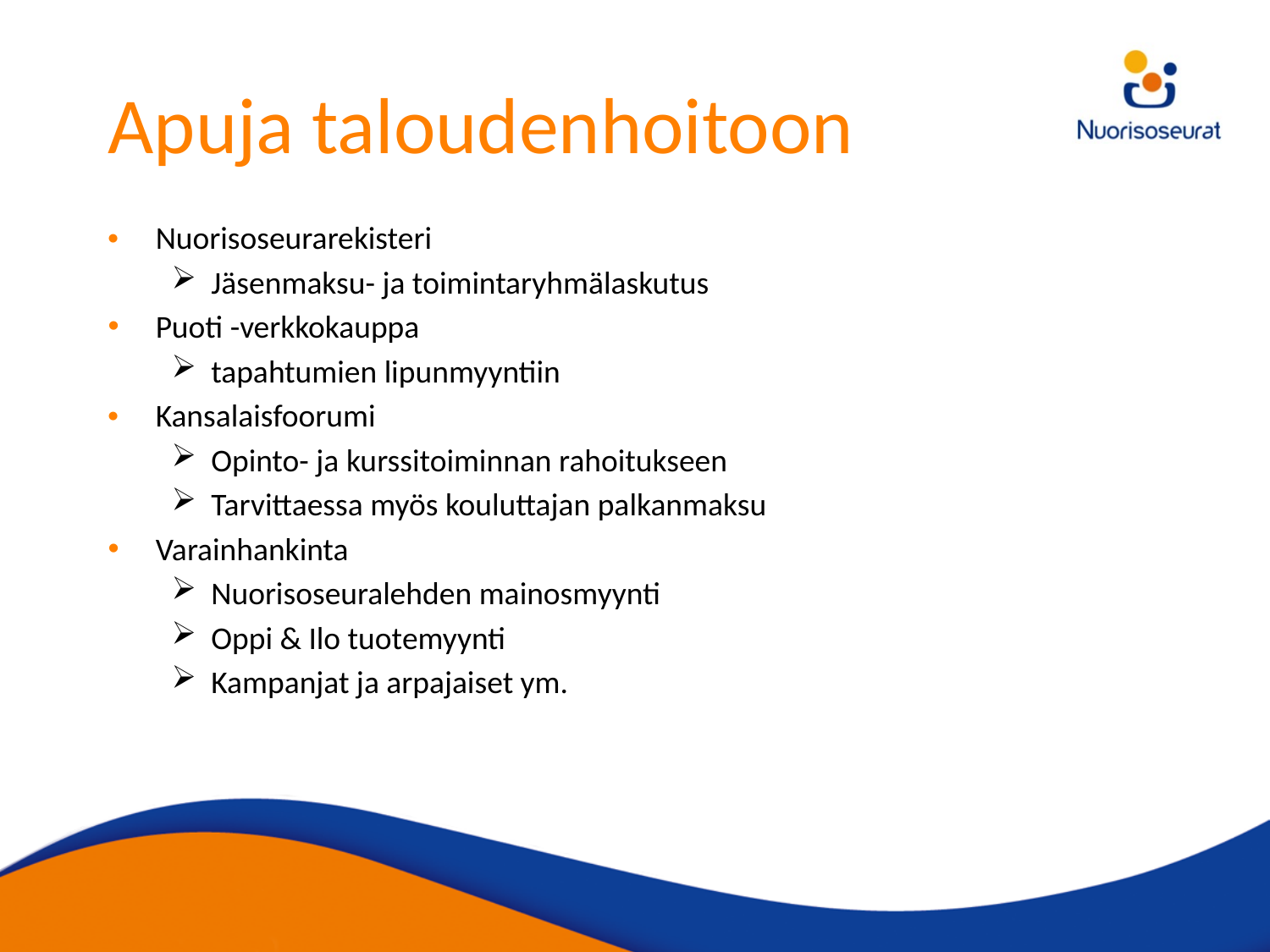

# Apuja taloudenhoitoon
Nuorisoseurarekisteri
Jäsenmaksu- ja toimintaryhmälaskutus
Puoti -verkkokauppa
tapahtumien lipunmyyntiin
Kansalaisfoorumi
Opinto- ja kurssitoiminnan rahoitukseen
Tarvittaessa myös kouluttajan palkanmaksu
Varainhankinta
Nuorisoseuralehden mainosmyynti
Oppi & Ilo tuotemyynti
Kampanjat ja arpajaiset ym.